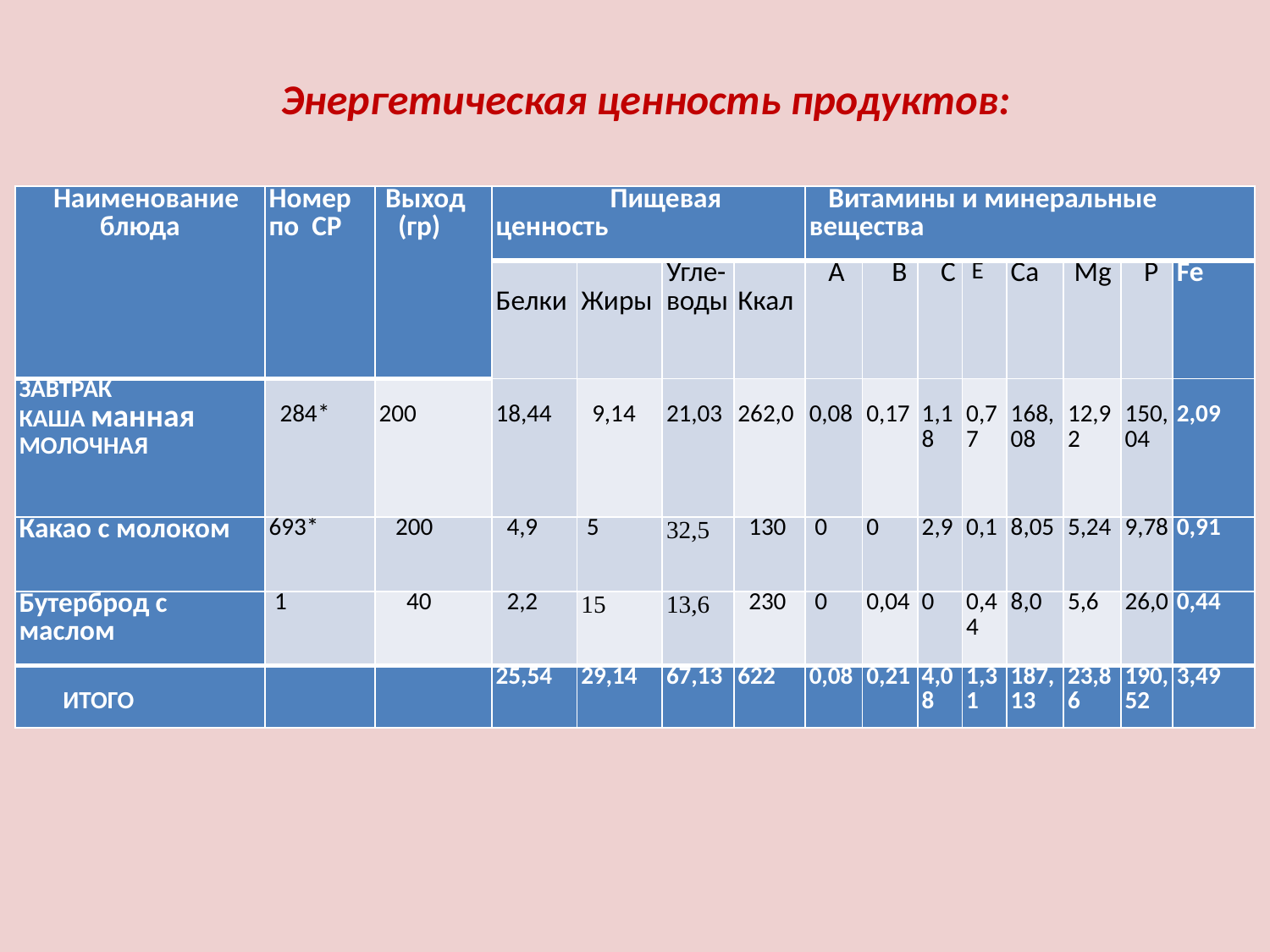

Энергетическая ценность продуктов:
| Наименование блюда | Номер по СР | Выход (гр) | Пищевая ценность |  |  |  | Витамины и минеральные вещества |  |  |  |  |  |  |  |
| --- | --- | --- | --- | --- | --- | --- | --- | --- | --- | --- | --- | --- | --- | --- |
|  |  |  | Белки | Жиры | Угле- воды | Ккал | А | В | С | E | Са | Mg | P | Fe |
| ЗАВТРАК КАША манная МОЛОЧНАЯ | 284\* | 200 | 18,44 | 9,14 | 21,03 | 262,0 | 0,08 | 0,17 | 1,18 | 0,77 | 168,08 | 12,92 | 150,04 | 2,09 |
| Какао с молоком | 693\* | 200 | 4,9 | 5 | 32,5 | 130 | 0 | 0 | 2,9 | 0,1 | 8,05 | 5,24 | 9,78 | 0,91 |
| Бутерброд с маслом | 1 | 40 | 2,2 | 15 | 13,6 | 230 | 0 | 0,04 | 0 | 0,44 | 8,0 | 5,6 | 26,0 | 0,44 |
| ИТОГО |  |  | 25,54 | 29,14 | 67,13 | 622 | 0,08 | 0,21 | 4,08 | 1,31 | 187,13 | 23,86 | 190,52 | 3,49 |